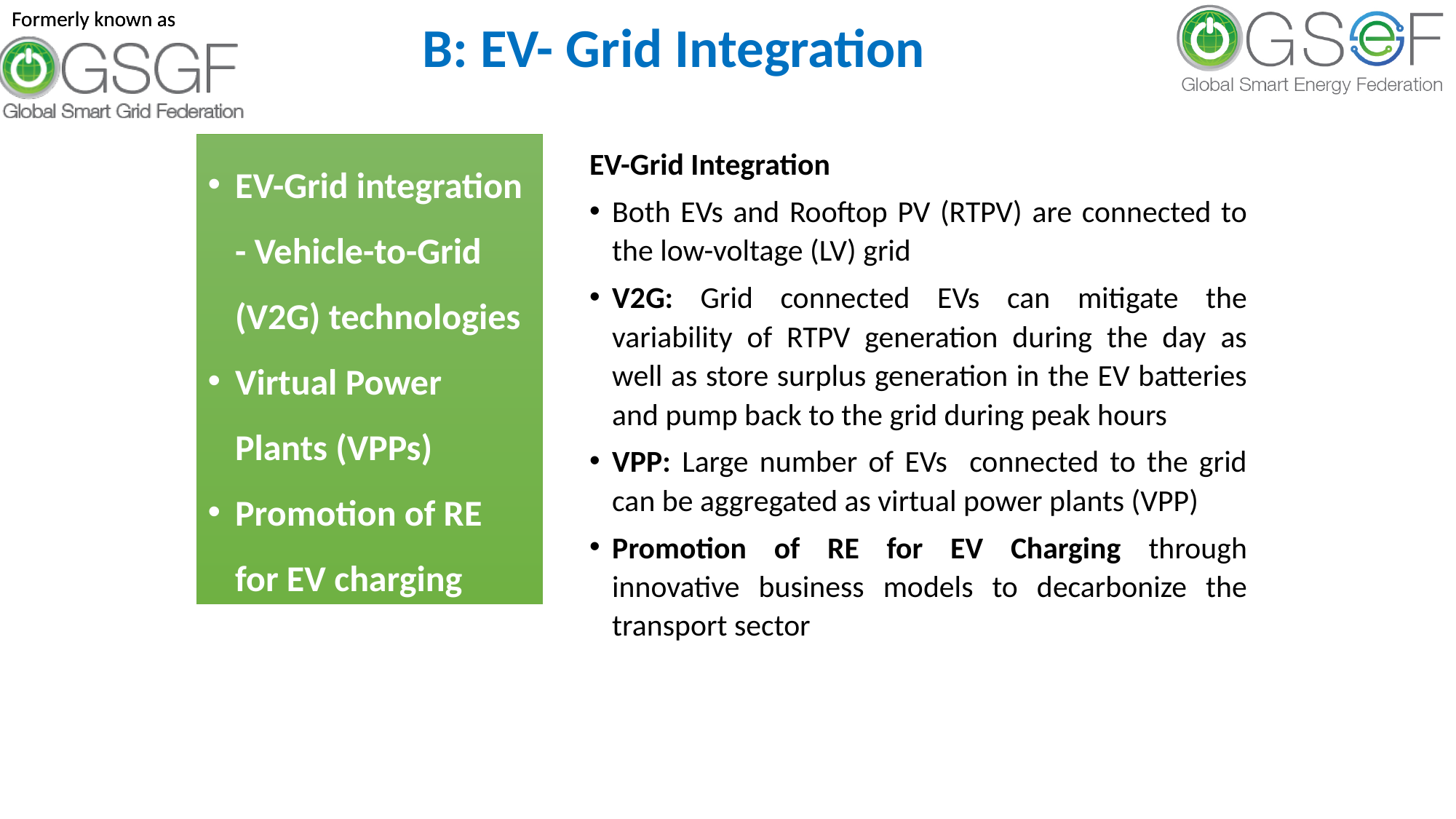

# B: EV- Grid Integration
EV-Grid integration - Vehicle-to-Grid (V2G) technologies
Virtual Power Plants (VPPs)
Promotion of RE for EV charging
EV-Grid Integration
Both EVs and Rooftop PV (RTPV) are connected to the low-voltage (LV) grid
V2G: Grid connected EVs can mitigate the variability of RTPV generation during the day as well as store surplus generation in the EV batteries and pump back to the grid during peak hours
VPP: Large number of EVs  connected to the grid can be aggregated as virtual power plants (VPP)
Promotion of RE for EV Charging through innovative business models to decarbonize the transport sector